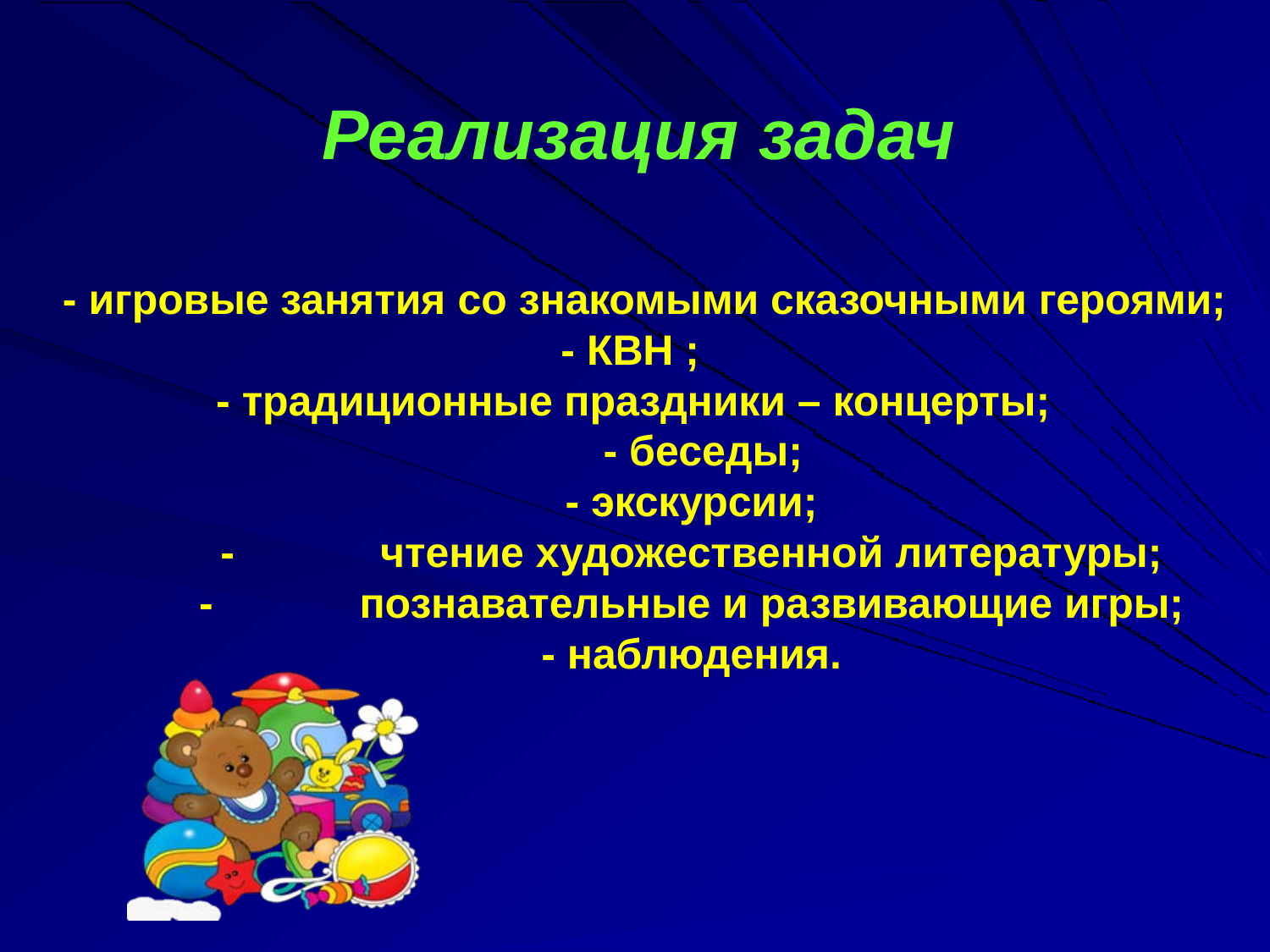

# Реализация задач

- игровые занятия со знакомыми сказочными героями;
- КВН ;
- традиционные праздники – концерты;
- беседы;
- экскурсии;
-	чтение художественной литературы;
-	познавательные и развивающие игры;
- наблюдения.